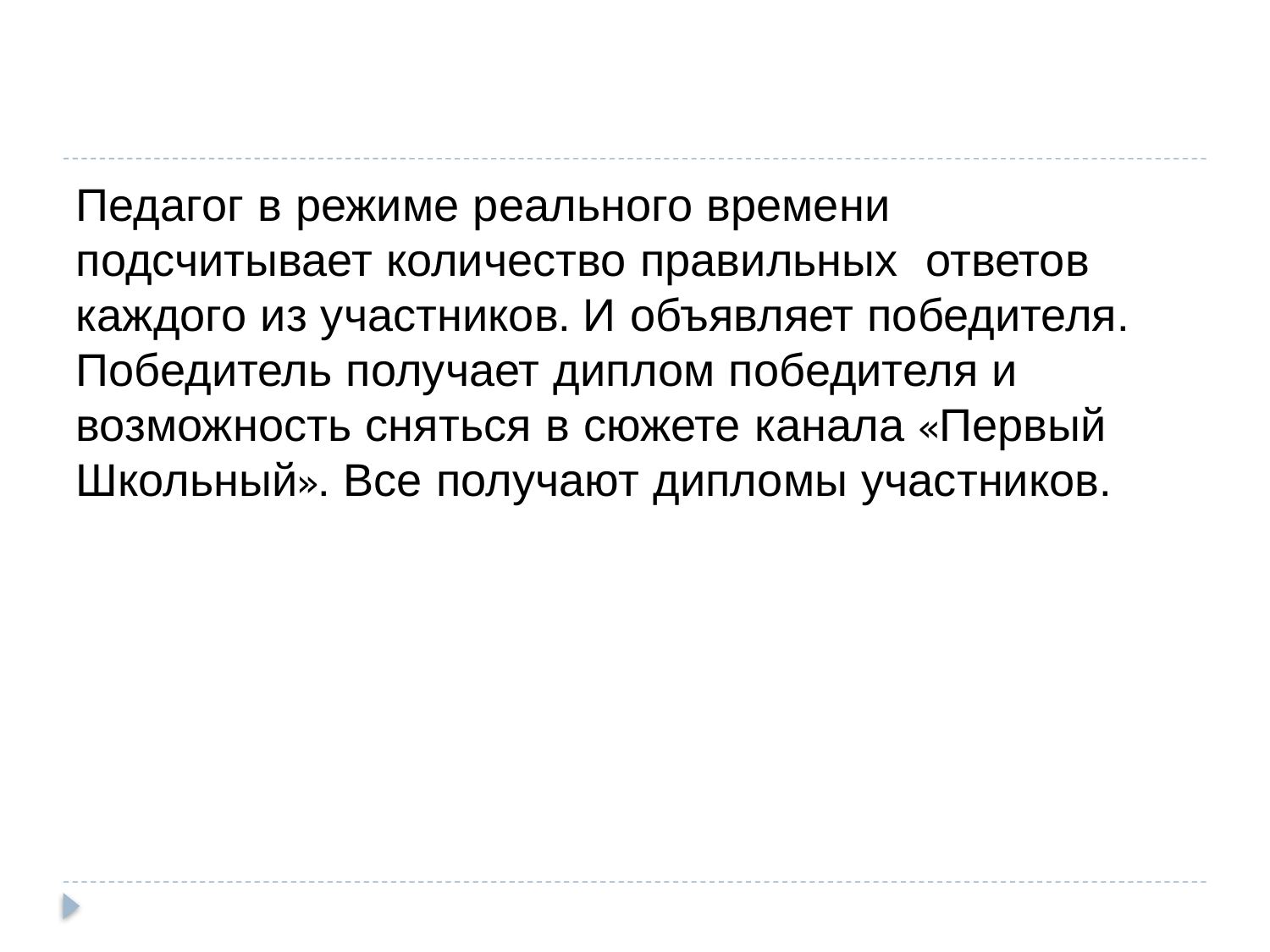

Педагог в режиме реального времени подсчитывает количество правильных  ответов каждого из участников. И объявляет победителя. Победитель получает диплом победителя и возможность сняться в сюжете канала «Первый Школьный». Все получают дипломы участников.